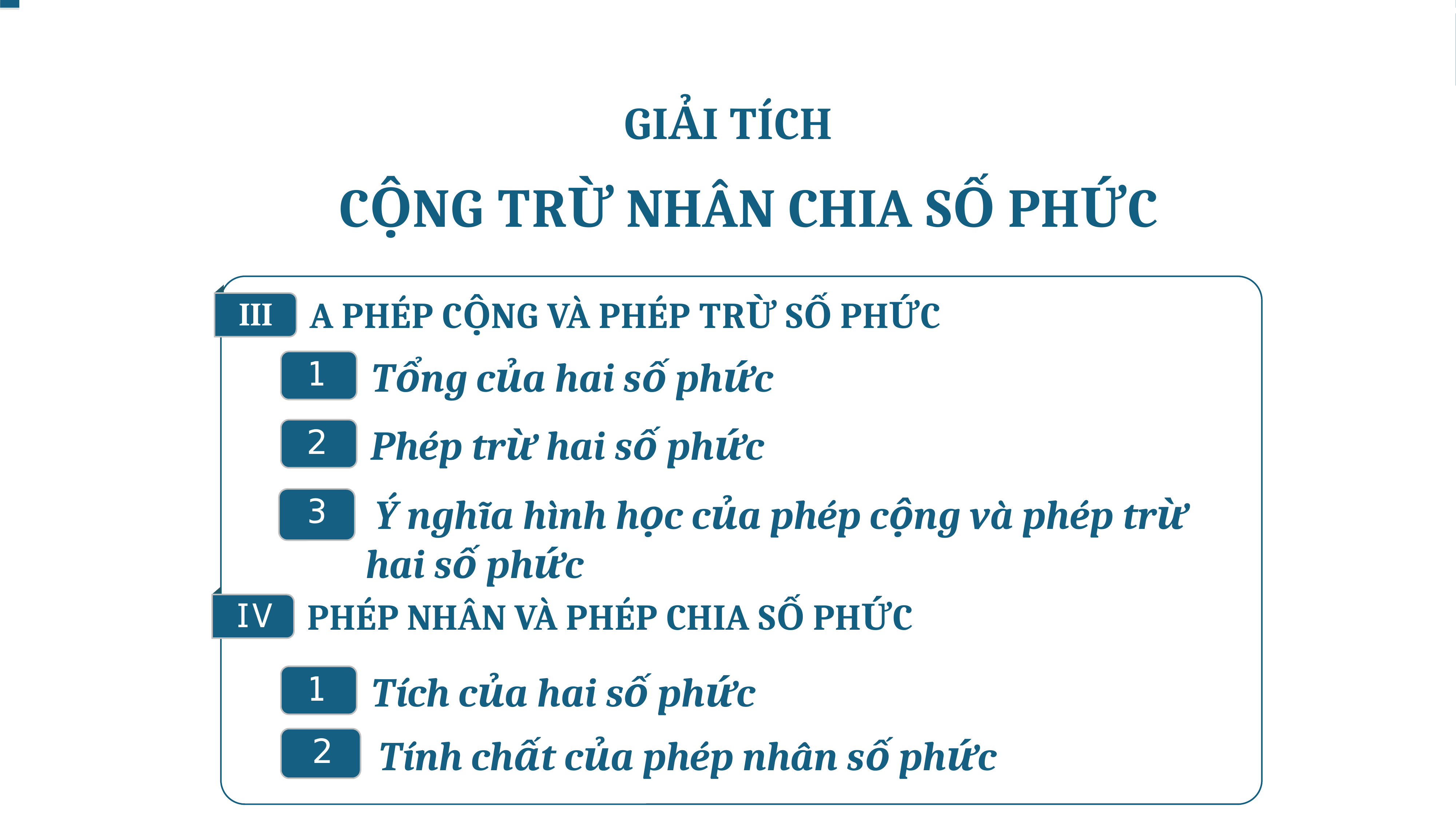

GIẢI TÍCH
CỘNG TRỪ NHÂN CHIA SỐ PHỨC

III
A PHÉP CỘNG VÀ PHÉP TRỪ SỐ PHỨC
 Tổng của hai số phức
1

 Phép trừ hai số phức
2

 Ý nghĩa hình học của phép cộng và phép trừ
hai số phức

3

IV
PHÉP NHÂN VÀ PHÉP CHIA SỐ PHỨC
 Tích của hai số phức
1

 Tính chất của phép nhân số phức
2